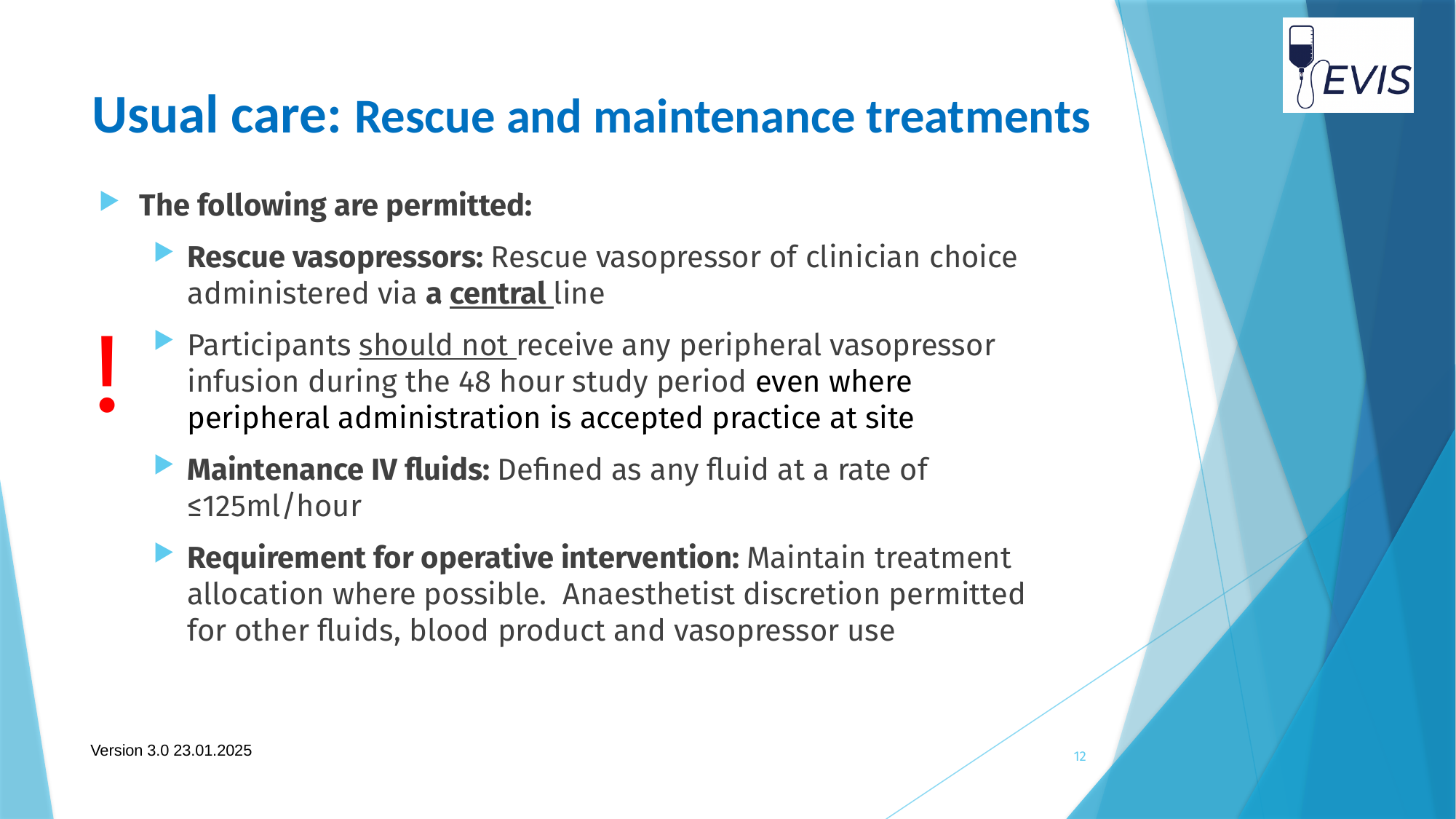

# Usual care: Rescue and maintenance treatments
The following are permitted:
Rescue vasopressors: Rescue vasopressor of clinician choice administered via a central line
Participants should not receive any peripheral vasopressor infusion during the 48 hour study period even where peripheral administration is accepted practice at site
Maintenance IV fluids: Defined as any fluid at a rate of ≤125ml/hour
Requirement for operative intervention: Maintain treatment allocation where possible.  Anaesthetist discretion permitted for other fluids, blood product and vasopressor use

!
12